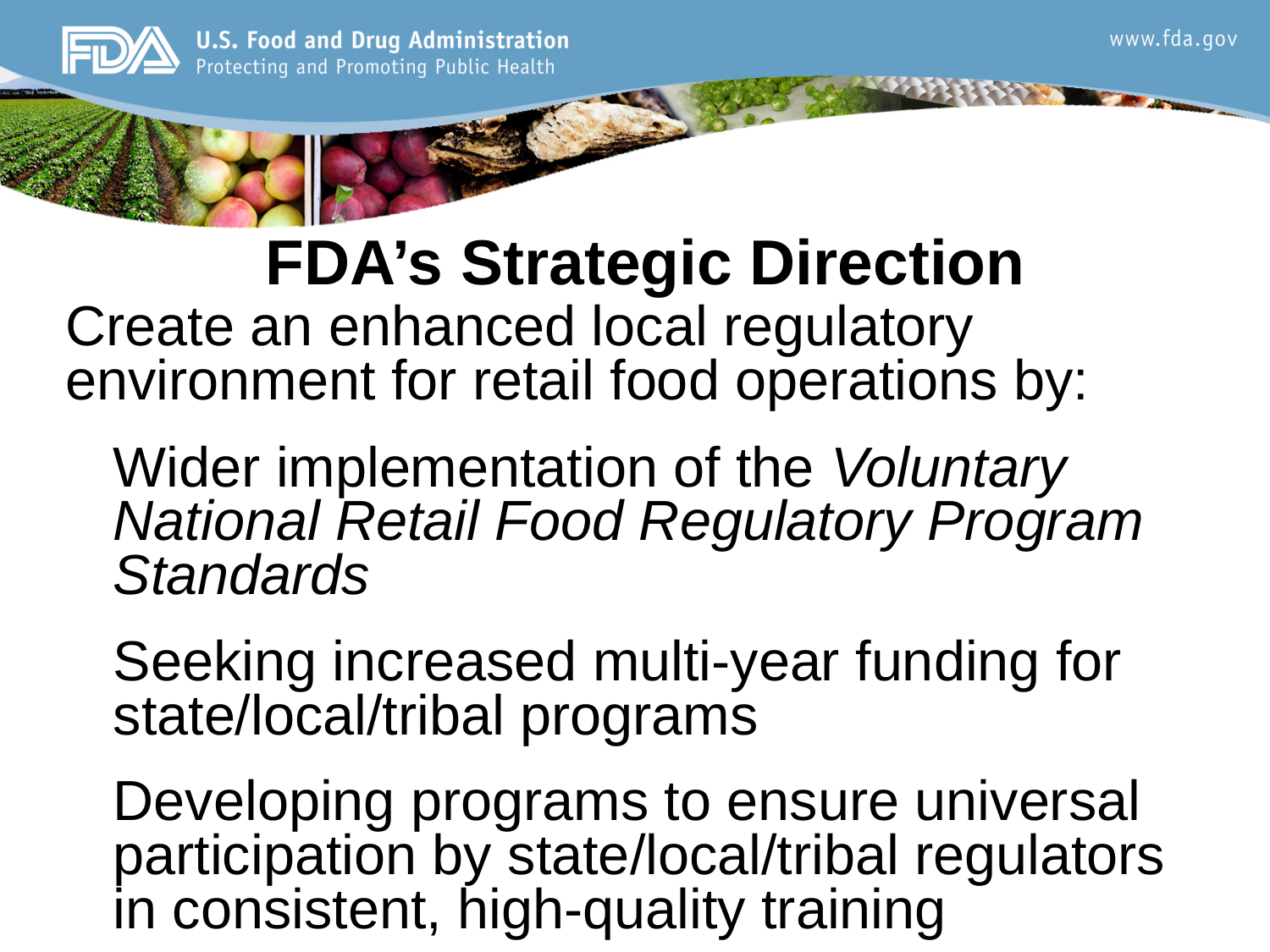

# FDA’s Strategic Direction
Create an enhanced local regulatory environment for retail food operations by:
Wider implementation of the Voluntary National Retail Food Regulatory Program Standards

Seeking increased multi-year funding for state/local/tribal programs

Developing programs to ensure universal participation by state/local/tribal regulators in consistent, high-quality training